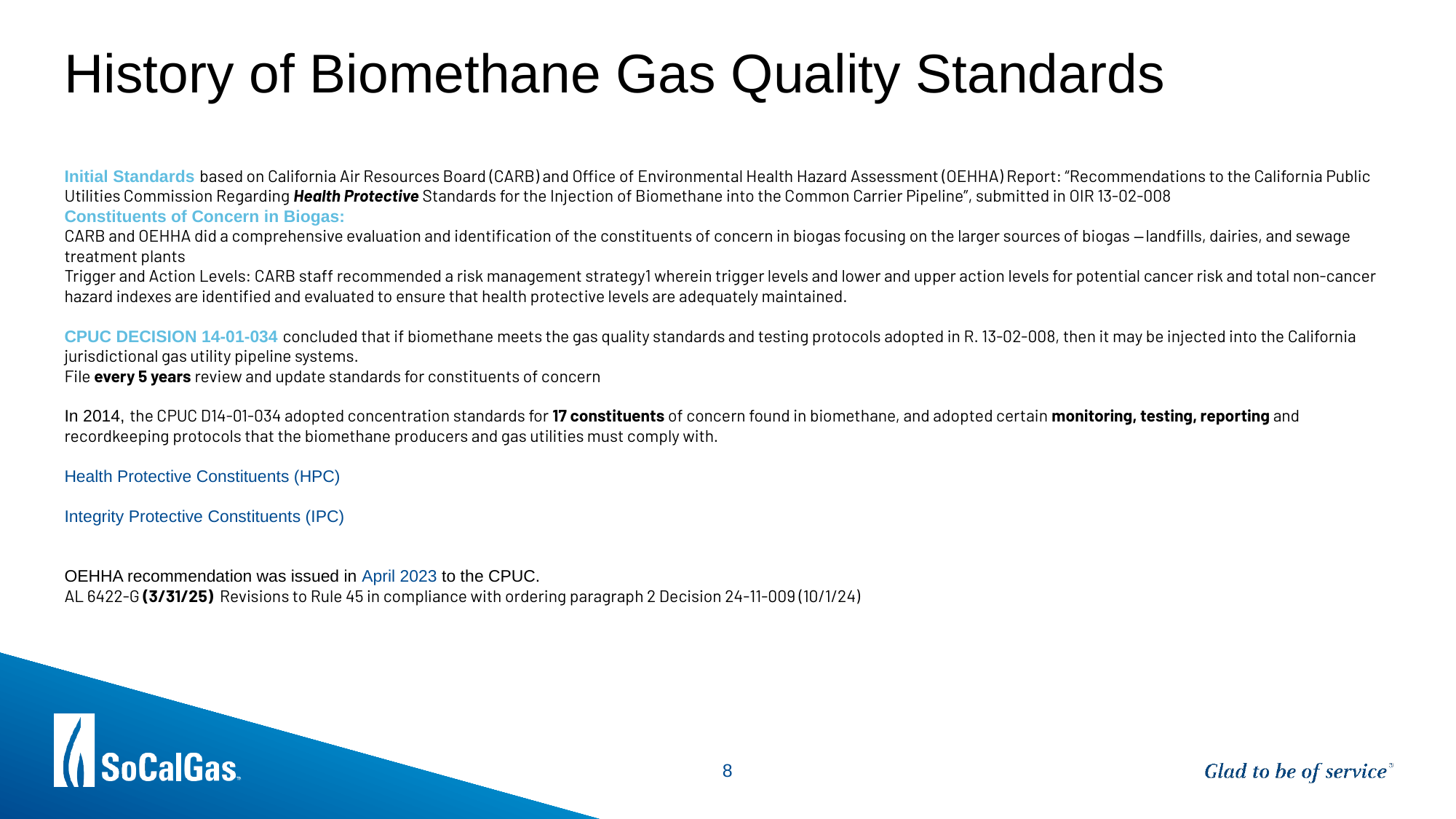

# History of Biomethane Gas Quality Standards Initial Standards based on California Air Resources Board (CARB) and Office of Environmental Health Hazard Assessment (OEHHA) Report: “Recommendations to the California Public Utilities Commission Regarding Health Protective Standards for the Injection of Biomethane into the Common Carrier Pipeline”, submitted in OIR 13-02-008 Constituents of Concern in Biogas: CARB and OEHHA did a comprehensive evaluation and identification of the constituents of concern in biogas focusing on the larger sources of biogas ‒ landfills, dairies, and sewage treatment plants Trigger and Action Levels: CARB staff recommended a risk management strategy1 wherein trigger levels and lower and upper action levels for potential cancer risk and total non-cancer hazard indexes are identified and evaluated to ensure that health protective levels are adequately maintained. CPUC DECISION 14-01-034 concluded that if biomethane meets the gas quality standards and testing protocols adopted in R. 13-02-008, then it may be injected into the California jurisdictional gas utility pipeline systems. File every 5 years review and update standards for constituents of concern In 2014, the CPUC D14-01-034 adopted concentration standards for 17 constituents of concern found in biomethane, and adopted certain monitoring, testing, reporting and recordkeeping protocols that the biomethane producers and gas utilities must comply with. Health Protective Constituents (HPC) Integrity Protective Constituents (IPC) OEHHA recommendation was issued in April 2023 to the CPUC. AL 6422-G (3/31/25)  Revisions to Rule 45 in compliance with ordering paragraph 2 Decision 24-11-009 (10/1/24)

8